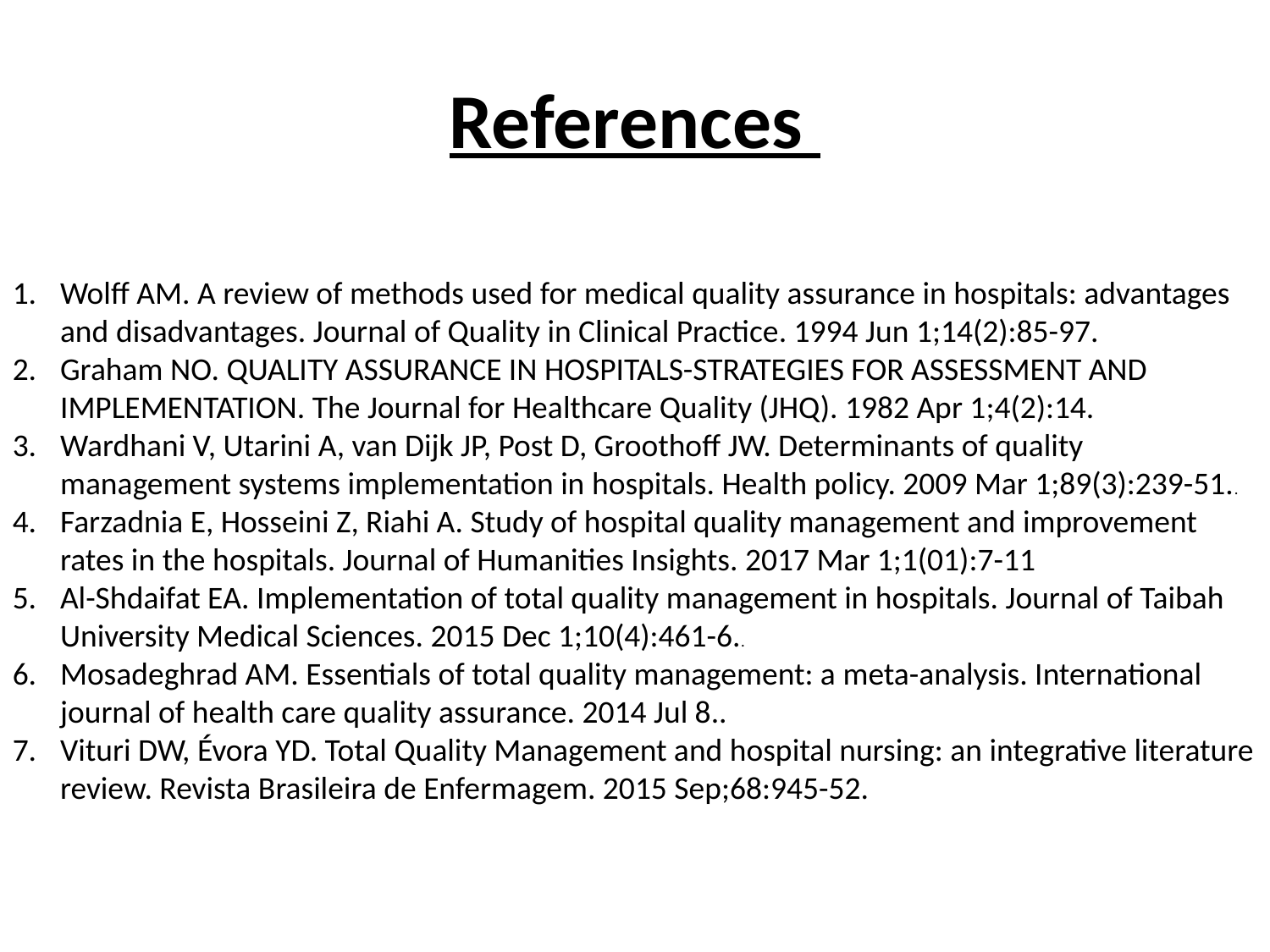

# References
Wolff AM. A review of methods used for medical quality assurance in hospitals: advantages and disadvantages. Journal of Quality in Clinical Practice. 1994 Jun 1;14(2):85-97.
Graham NO. QUALITY ASSURANCE IN HOSPITALS-STRATEGIES FOR ASSESSMENT AND IMPLEMENTATION. The Journal for Healthcare Quality (JHQ). 1982 Apr 1;4(2):14.
Wardhani V, Utarini A, van Dijk JP, Post D, Groothoff JW. Determinants of quality management systems implementation in hospitals. Health policy. 2009 Mar 1;89(3):239-51..
Farzadnia E, Hosseini Z, Riahi A. Study of hospital quality management and improvement rates in the hospitals. Journal of Humanities Insights. 2017 Mar 1;1(01):7-11
Al-Shdaifat EA. Implementation of total quality management in hospitals. Journal of Taibah University Medical Sciences. 2015 Dec 1;10(4):461-6..
Mosadeghrad AM. Essentials of total quality management: a meta-analysis. International journal of health care quality assurance. 2014 Jul 8..
Vituri DW, Évora YD. Total Quality Management and hospital nursing: an integrative literature review. Revista Brasileira de Enfermagem. 2015 Sep;68:945-52.